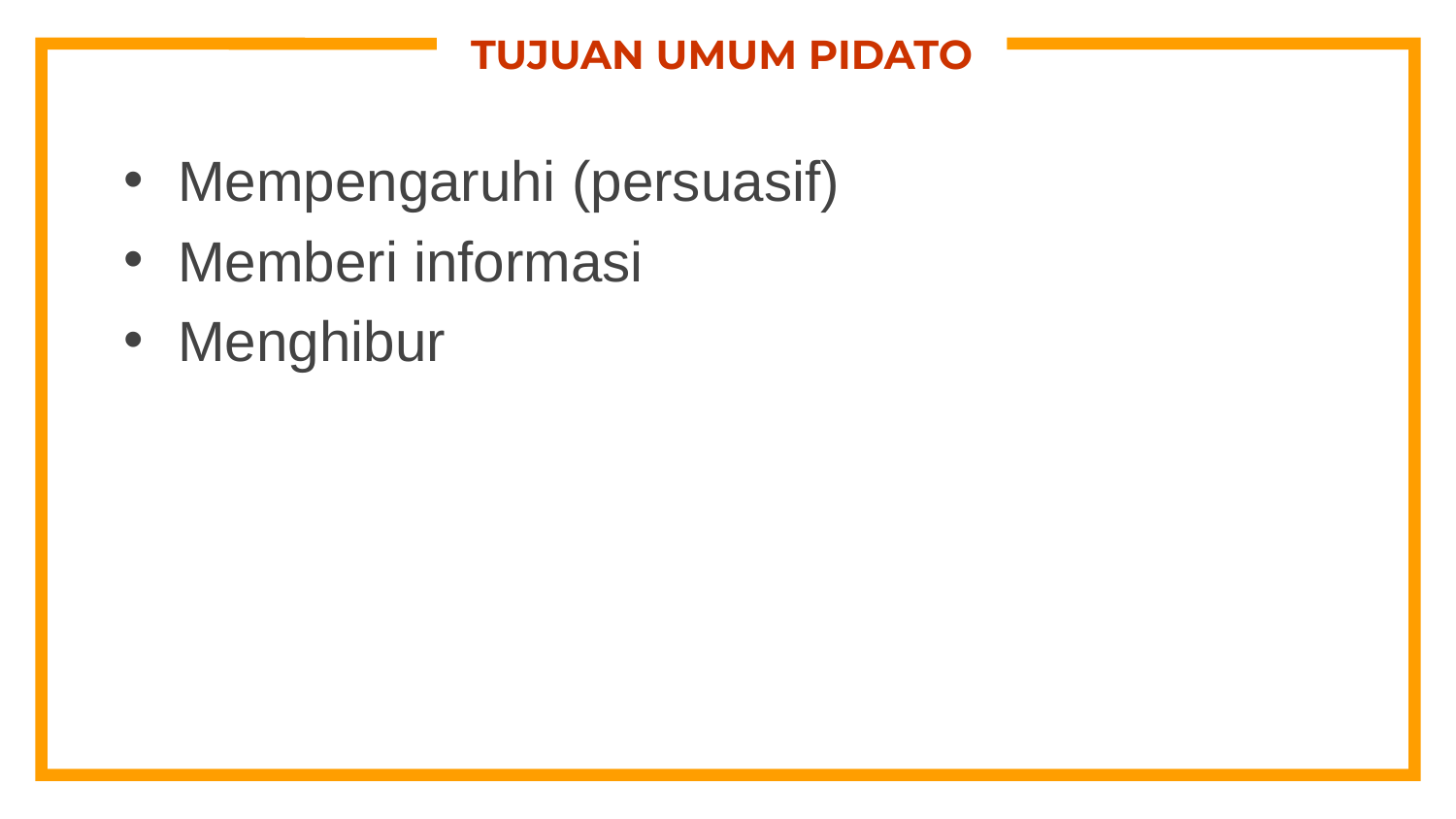

# TUJUAN UMUM PIDATO
Mempengaruhi (persuasif)
Memberi informasi
Menghibur